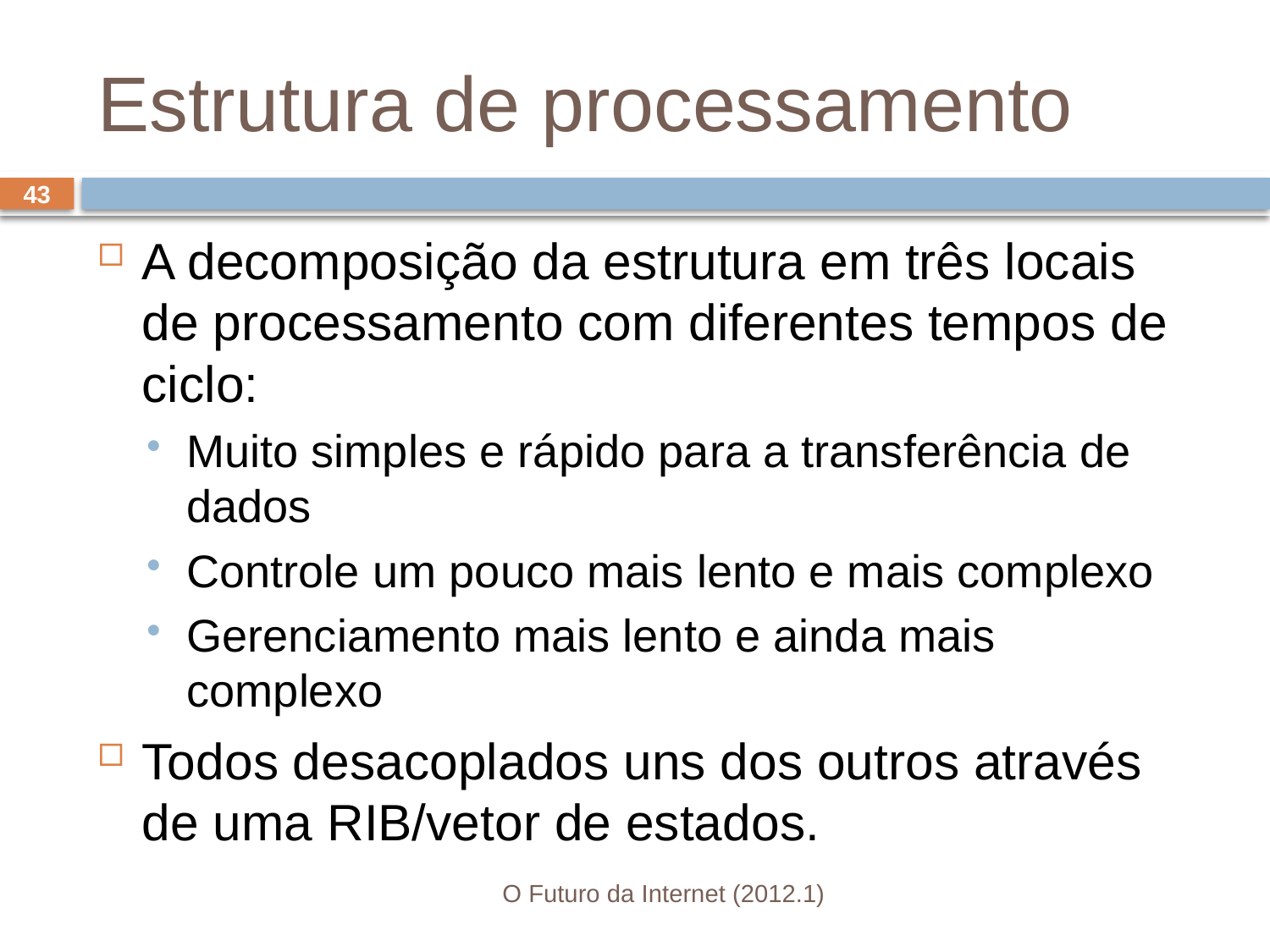

# Estrutura de processamento
43
A decomposição da estrutura em três locais de processamento com diferentes tempos de ciclo:
Muito simples e rápido para a transferência de dados
Controle um pouco mais lento e mais complexo
Gerenciamento mais lento e ainda mais complexo
Todos desacoplados uns dos outros através de uma RIB/vetor de estados.

O Futuro da Internet (2012.1)